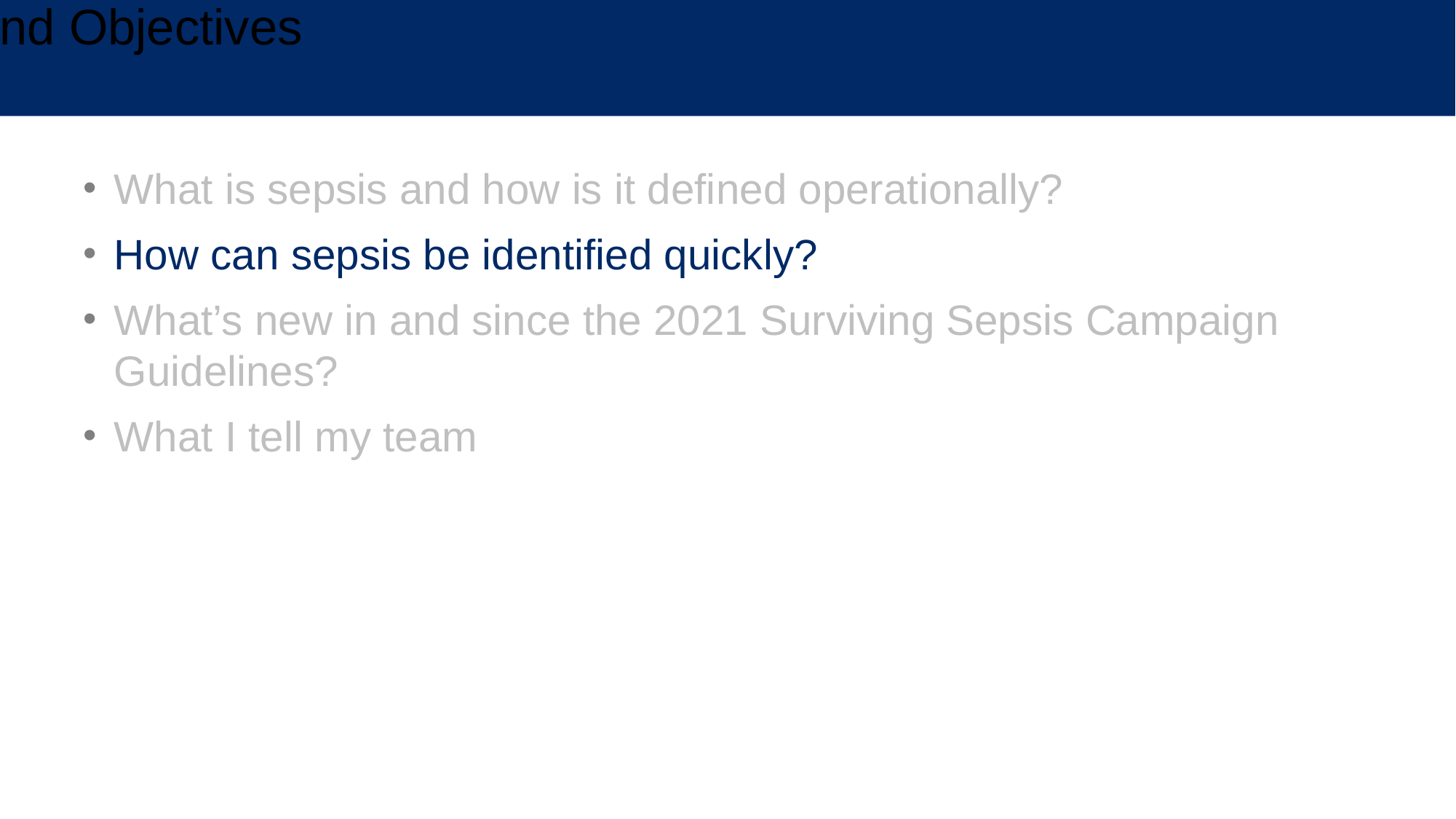

# Talk Outline and Objectives
What is sepsis and how is it defined operationally?
How can sepsis be identified quickly?
What’s new in and since the 2021 Surviving Sepsis Campaign Guidelines?
What I tell my team